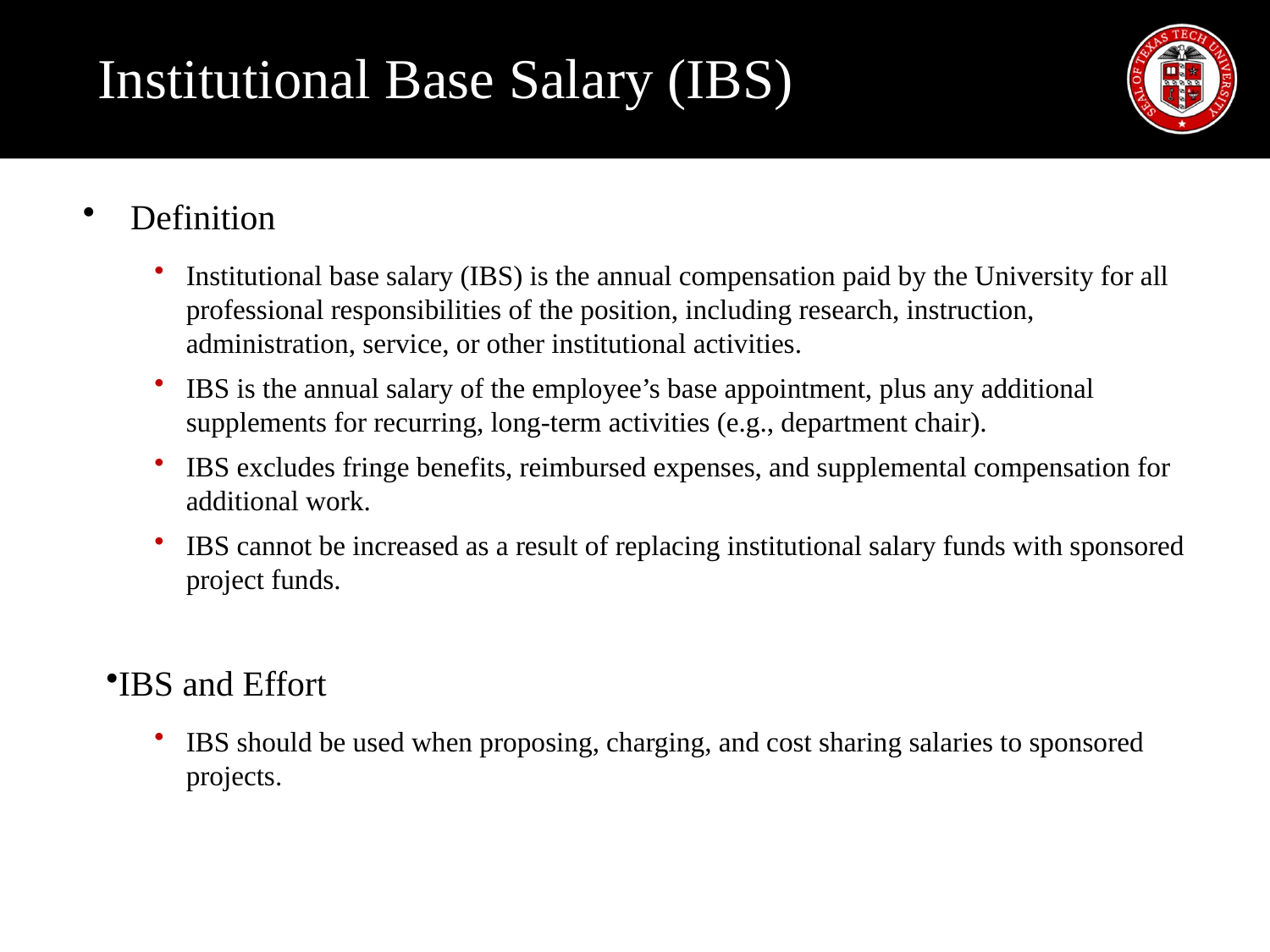

# Institutional Base Salary (IBS)
Definition
Institutional base salary (IBS) is the annual compensation paid by the University for all professional responsibilities of the position, including research, instruction, administration, service, or other institutional activities.
IBS is the annual salary of the employee’s base appointment, plus any additional supplements for recurring, long-term activities (e.g., department chair).
IBS excludes fringe benefits, reimbursed expenses, and supplemental compensation for additional work.
IBS cannot be increased as a result of replacing institutional salary funds with sponsored project funds.

IBS and Effort
IBS should be used when proposing, charging, and cost sharing salaries to sponsored projects.
3